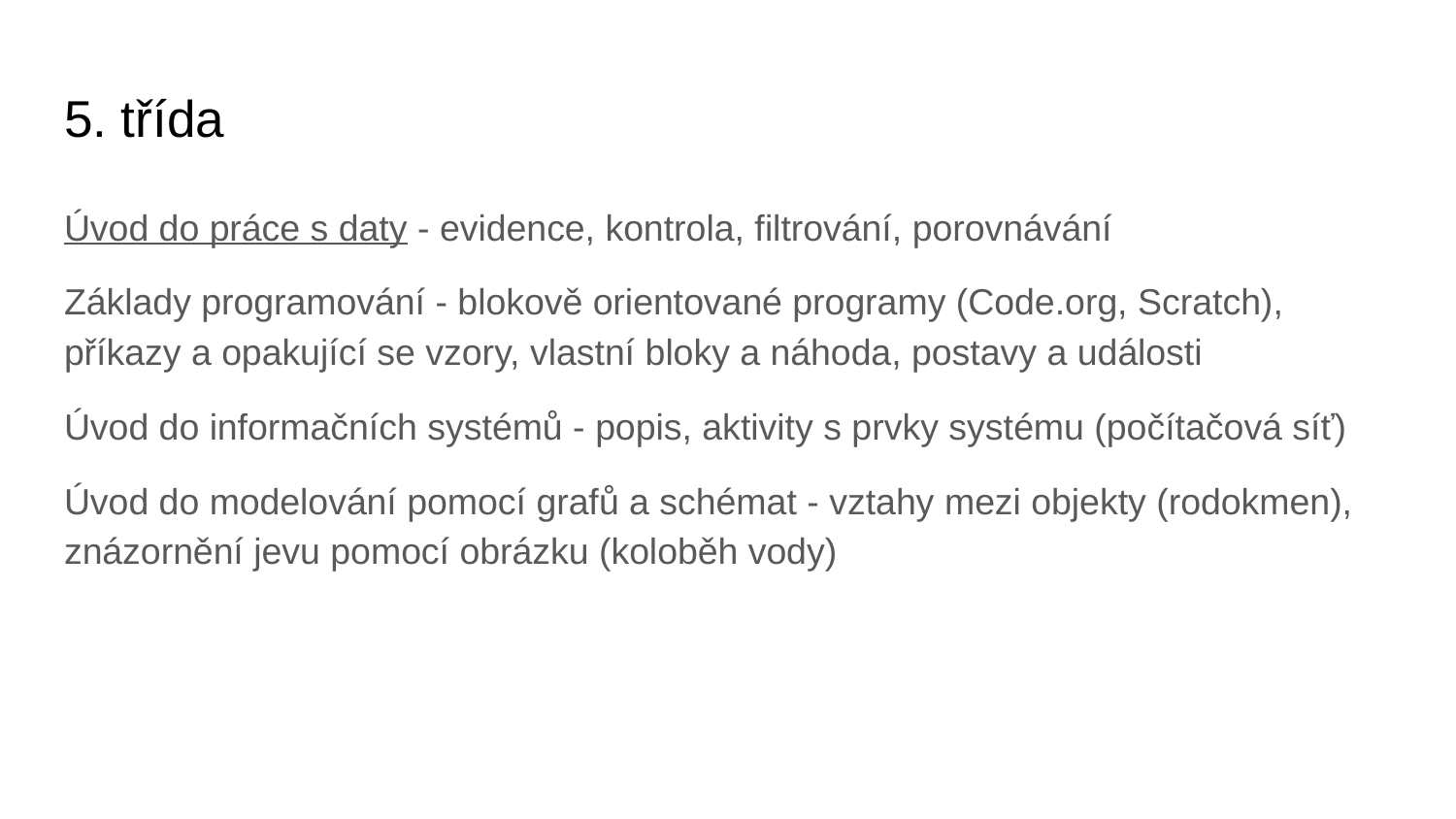

# 5. třída
Úvod do práce s daty - evidence, kontrola, filtrování, porovnávání
Základy programování - blokově orientované programy (Code.org, Scratch),
příkazy a opakující se vzory, vlastní bloky a náhoda, postavy a události
Úvod do informačních systémů - popis, aktivity s prvky systému (počítačová síť)
Úvod do modelování pomocí grafů a schémat - vztahy mezi objekty (rodokmen), znázornění jevu pomocí obrázku (koloběh vody)